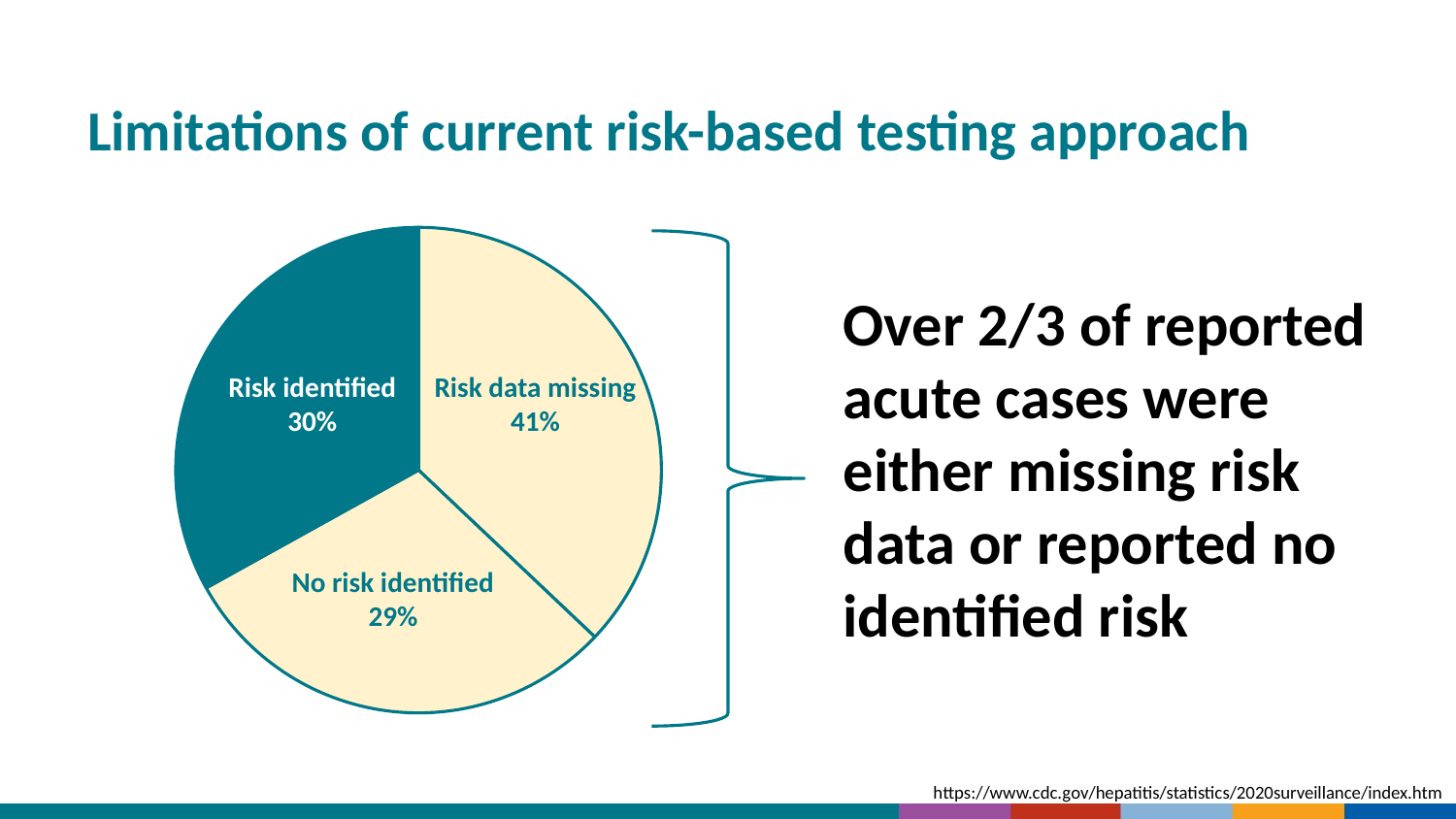

# Limitations of current risk-based testing approach

### Chart

| Category | Sales |
|---|---|
| Risk data missing | 37.1 |
| No risk identified | 29.9 |
| Risk identified | 33.1 |
Risk identified
30%
Risk data missing
41%
No risk identified
29%

Over 2/3 of reported acute cases were either missing risk data or reported no identified risk

https://www.cdc.gov/hepatitis/statistics/2020surveillance/index.htm